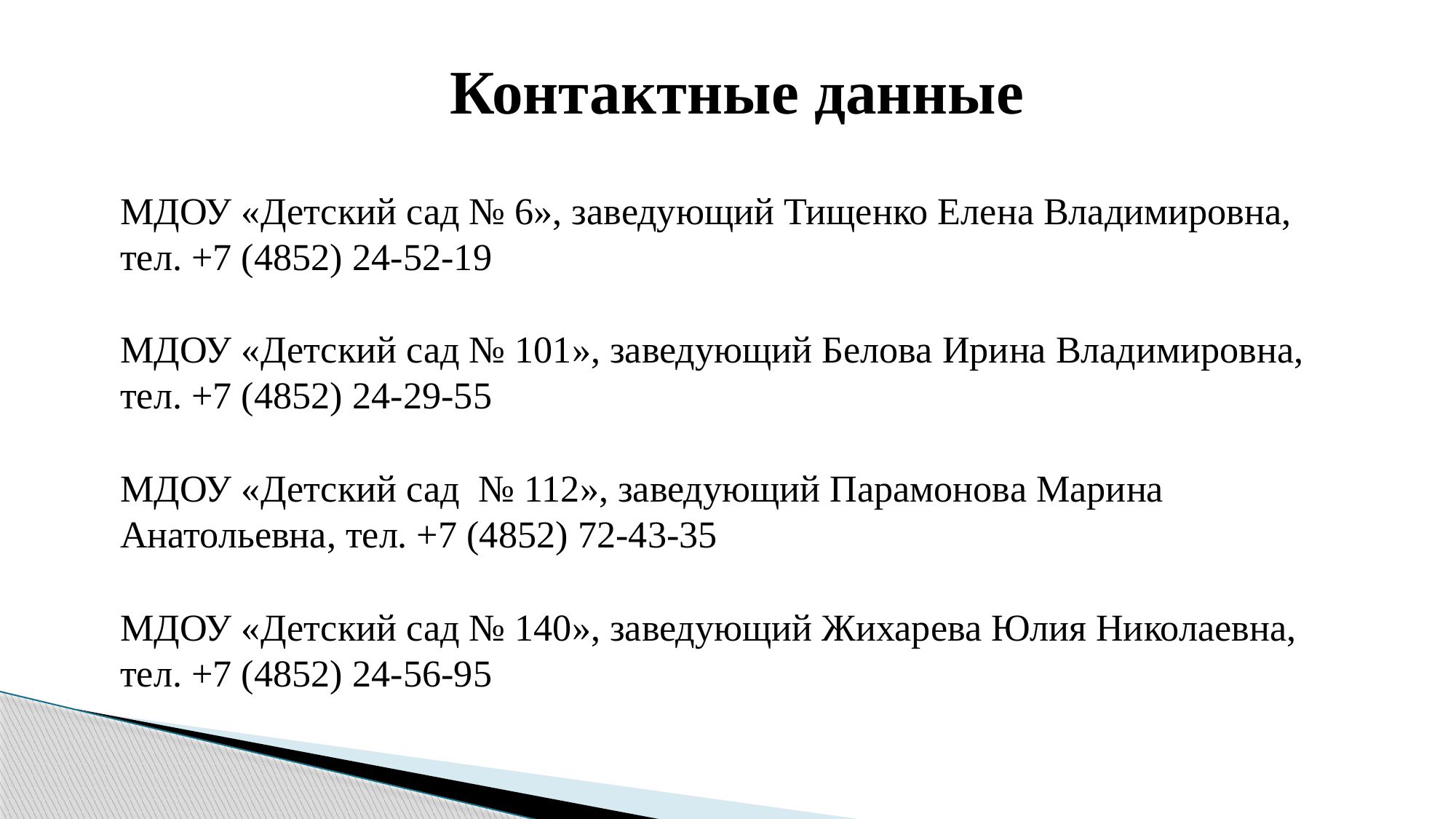

Контактные данные

МДОУ «Детский сад № 6», заведующий Тищенко Елена Владимировна, тел. +7 (4852) 24-52-19

МДОУ «Детский сад № 101», заведующий Белова Ирина Владимировна, тел. +7 (4852) 24-29-55

МДОУ «Детский сад  № 112», заведующий Парамонова Марина Анатольевна, тел. +7 (4852) 72-43-35

МДОУ «Детский сад № 140», заведующий Жихарева Юлия Николаевна, тел. +7 (4852) 24-56-95